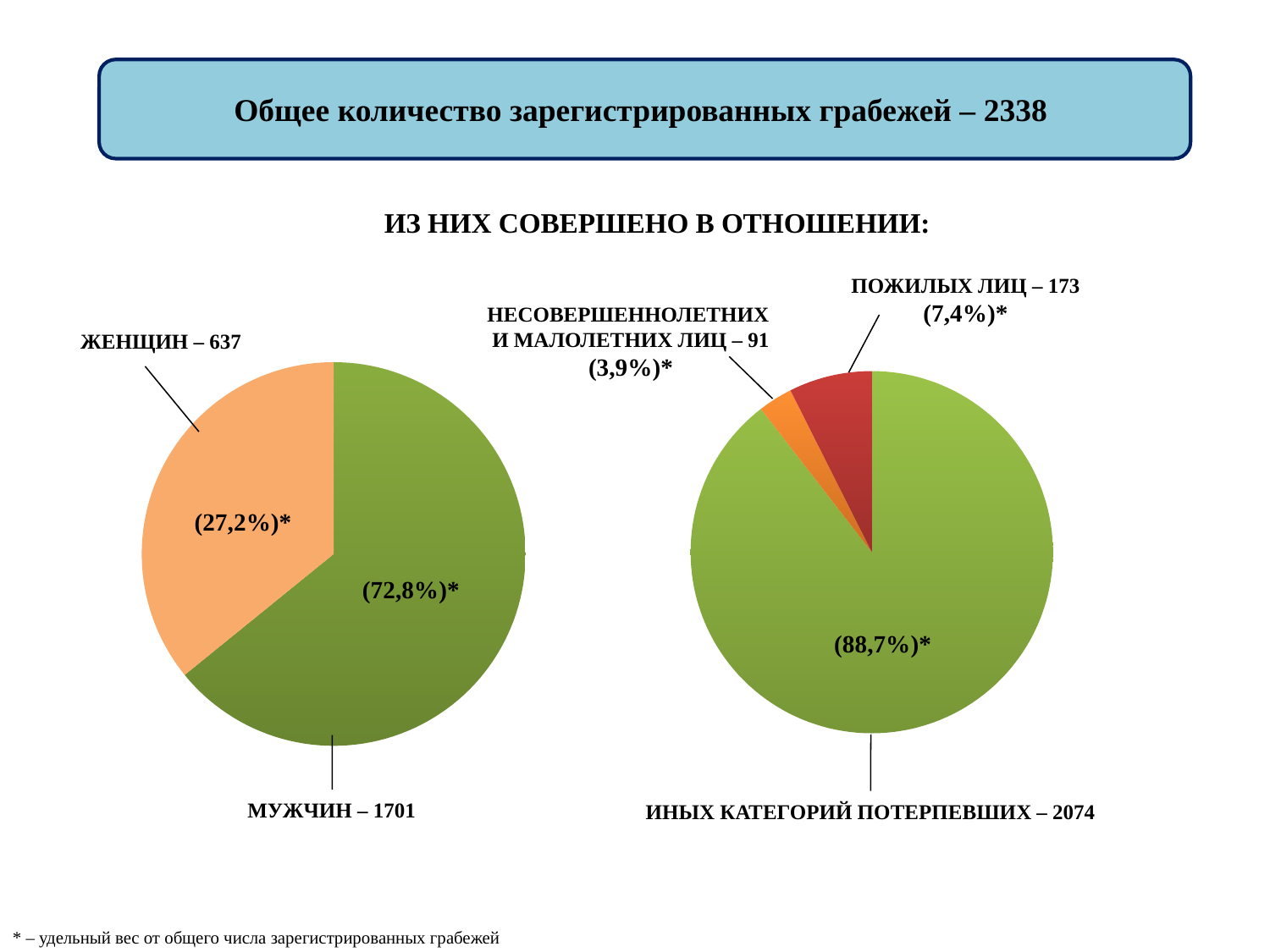

Общее количество зарегистрированных грабежей – 2338
ИЗ НИХ СОВЕРШЕНО В ОТНОШЕНИИ:

### Chart

| Category |  |
|---|---|
| др | 2067.0 |
| н. летн + мал | 71.0 |
| пожил  | 171.0 |
ПОЖИЛЫХ ЛИЦ – 173 (7,4%)*
НЕСОВЕРШЕННОЛЕТНИХ
И МАЛОЛЕТНИХ ЛИЦ – 91 (3,9%)*
ЖЕНЩИН – 637
(27,2%)*
(72,8%)*
(88,7%)*
МУЖЧИН – 1701
ИНЫХ КАТЕГОРИЙ ПОТЕРПЕВШИХ – 2074

### Chart

| Category |  |
|---|---|
| Мужчины  | 1481.0 |
| Женщины  | 828.0 |
* – удельный вес от общего числа зарегистрированных грабежей